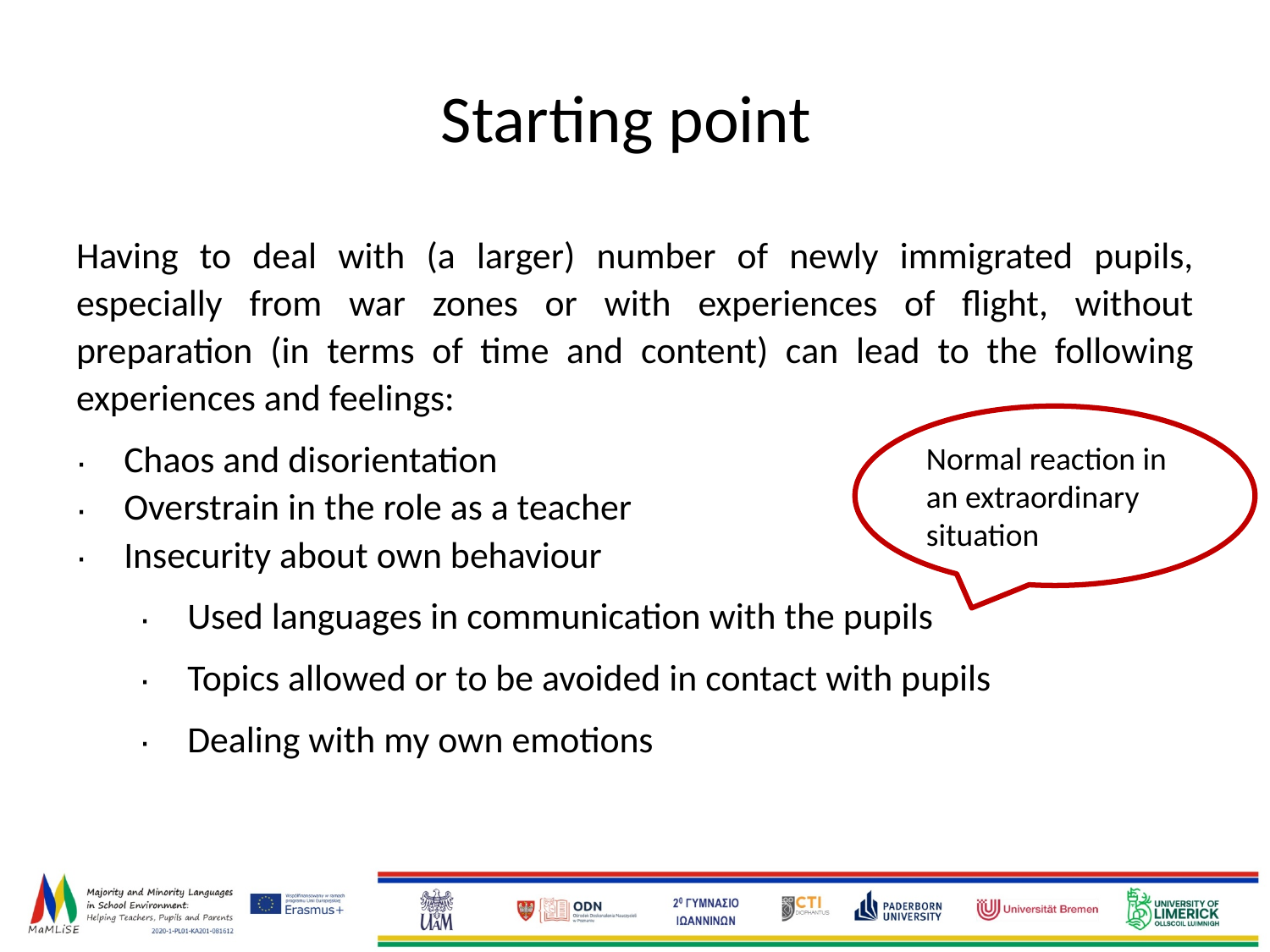

# Starting point
Having to deal with (a larger) number of newly immigrated pupils, especially from war zones or with experiences of flight, without preparation (in terms of time and content) can lead to the following experiences and feelings:
Chaos and disorientation
Overstrain in the role as a teacher
Insecurity about own behaviour
Used languages in communication with the pupils
Topics allowed or to be avoided in contact with pupils
Dealing with my own emotions

Normal reaction in an extraordinary situation